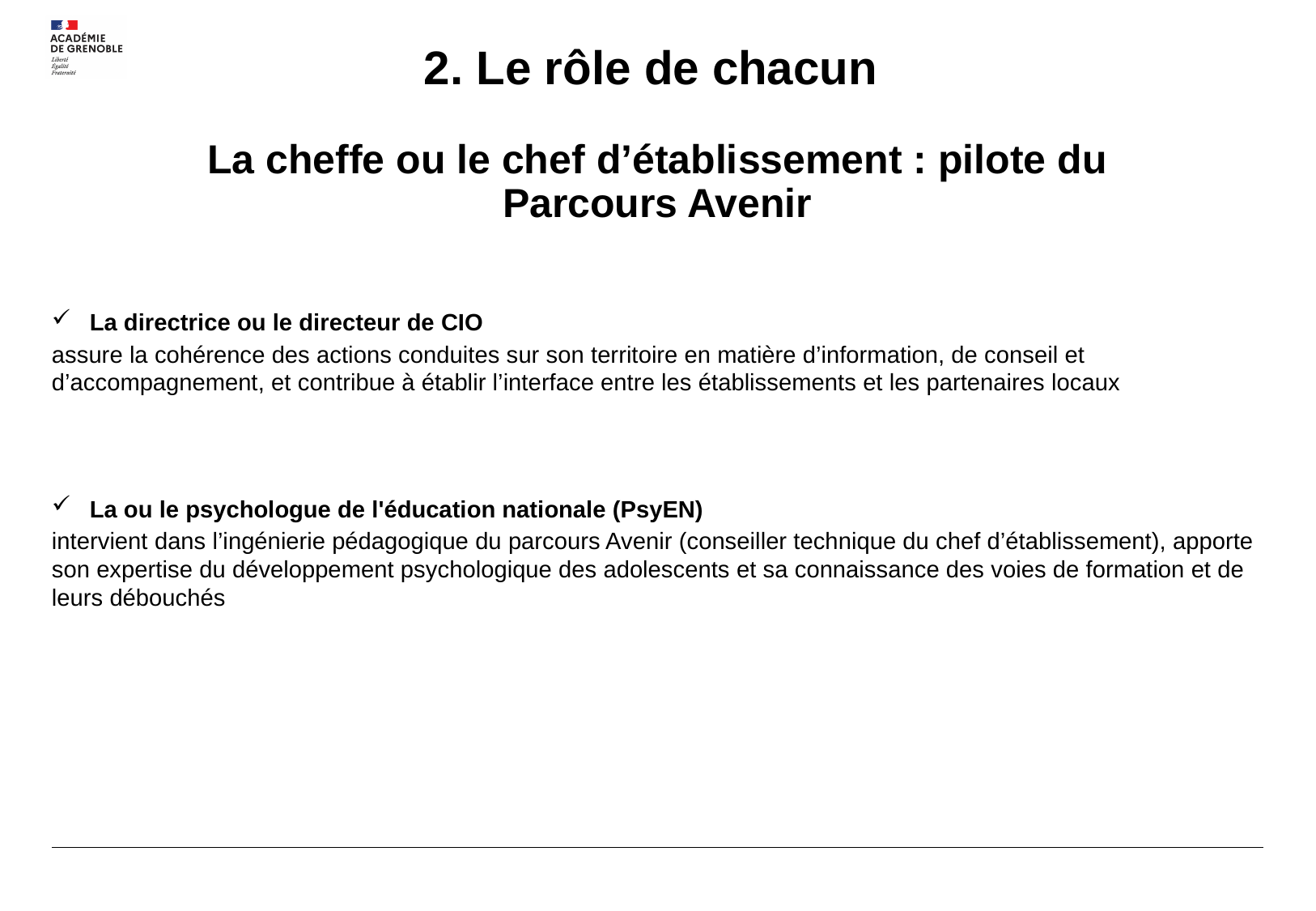

# 2. Le rôle de chacun La cheffe ou le chef d’établissement : pilote du Parcours Avenir

La directrice ou le directeur de CIO
assure la cohérence des actions conduites sur son territoire en matière d’information, de conseil et d’accompagnement, et contribue à établir l’interface entre les établissements et les partenaires locaux

La ou le psychologue de l'éducation nationale (PsyEN)
intervient dans l’ingénierie pédagogique du parcours Avenir (conseiller technique du chef d’établissement), apporte son expertise du développement psychologique des adolescents et sa connaissance des voies de formation et de leurs débouchés